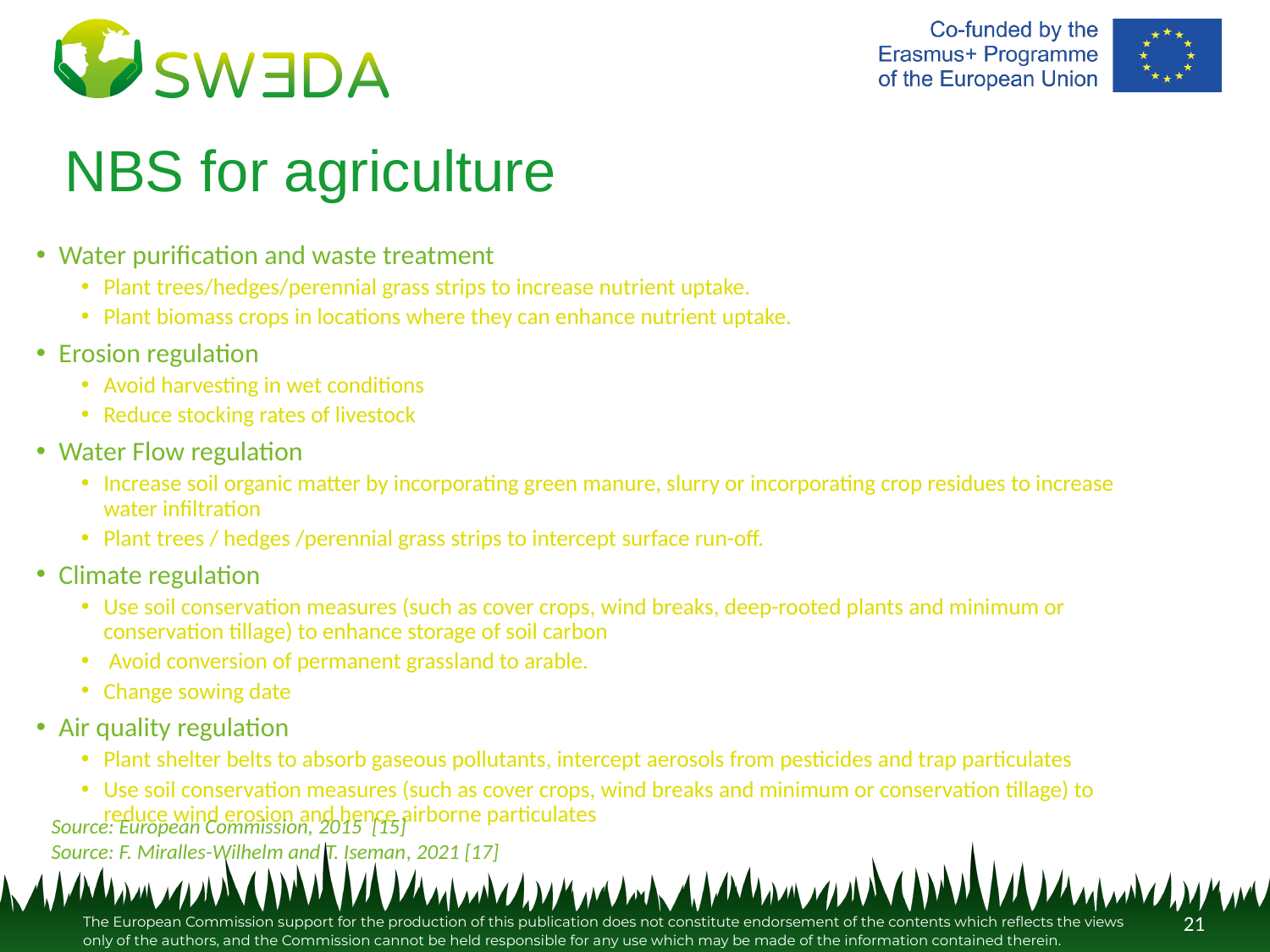

# NBS for agriculture
Water purification and waste treatment
Plant trees/hedges/perennial grass strips to increase nutrient uptake.
Plant biomass crops in locations where they can enhance nutrient uptake.
Erosion regulation
Avoid harvesting in wet conditions
Reduce stocking rates of livestock
Water Flow regulation
Increase soil organic matter by incorporating green manure, slurry or incorporating crop residues to increase water infiltration
Plant trees / hedges /perennial grass strips to intercept surface run-off.
Climate regulation
Use soil conservation measures (such as cover crops, wind breaks, deep-rooted plants and minimum or conservation tillage) to enhance storage of soil carbon
 Avoid conversion of permanent grassland to arable.
Change sowing date
Air quality regulation
Plant shelter belts to absorb gaseous pollutants, intercept aerosols from pesticides and trap particulates
Use soil conservation measures (such as cover crops, wind breaks and minimum or conservation tillage) to reduce wind erosion and hence airborne particulates

Source: European Commission, 2015  [15]
Source: F. Miralles-Wilhelm and T. Iseman, 2021 [17]
21